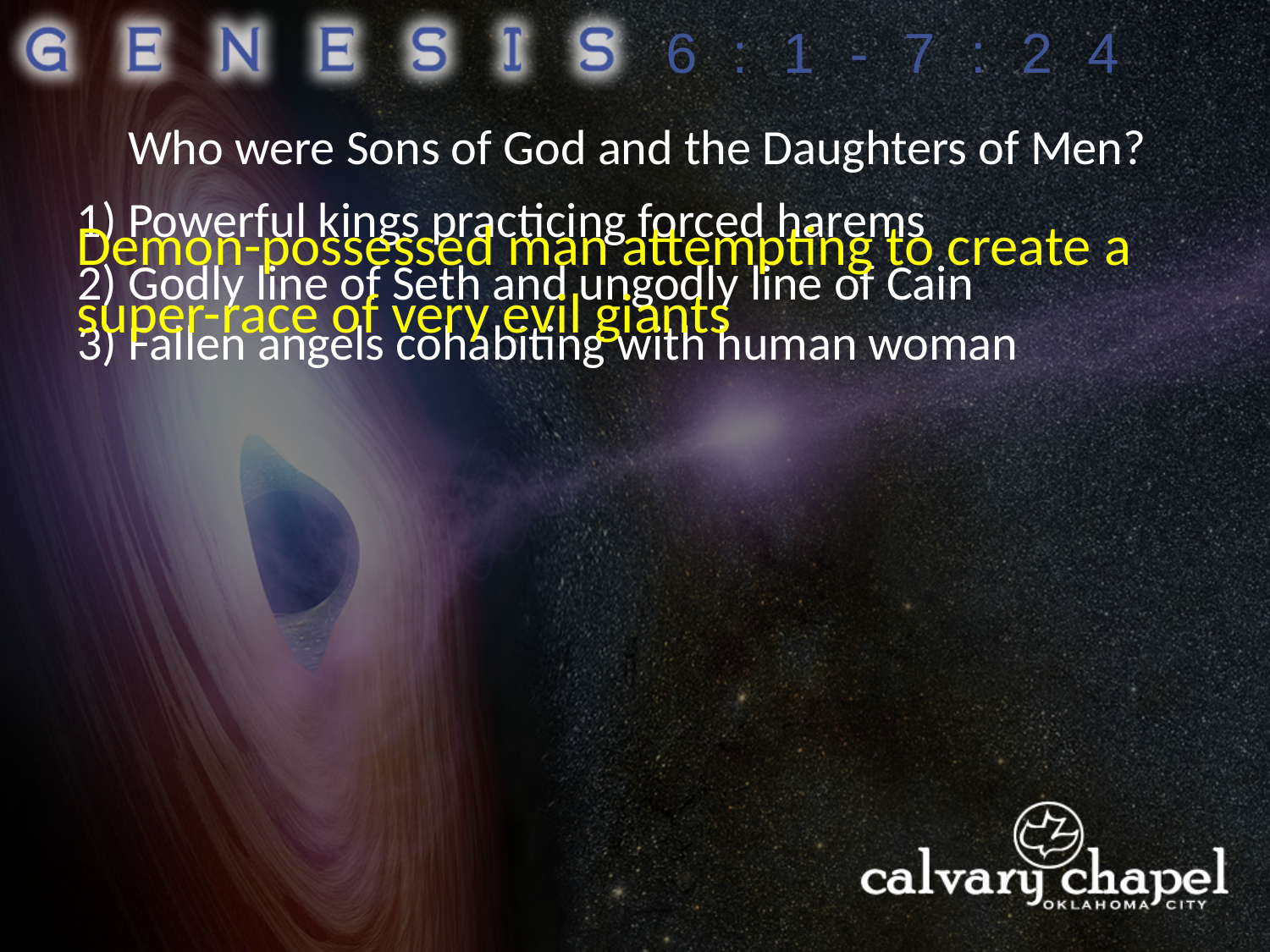

6:1-7:24
Who were Sons of God and the Daughters of Men?
1) Powerful kings practicing forced harems
Demon-possessed man attempting to create a super-race of very evil giants
2) Godly line of Seth and ungodly line of Cain
3) Fallen angels cohabiting with human woman